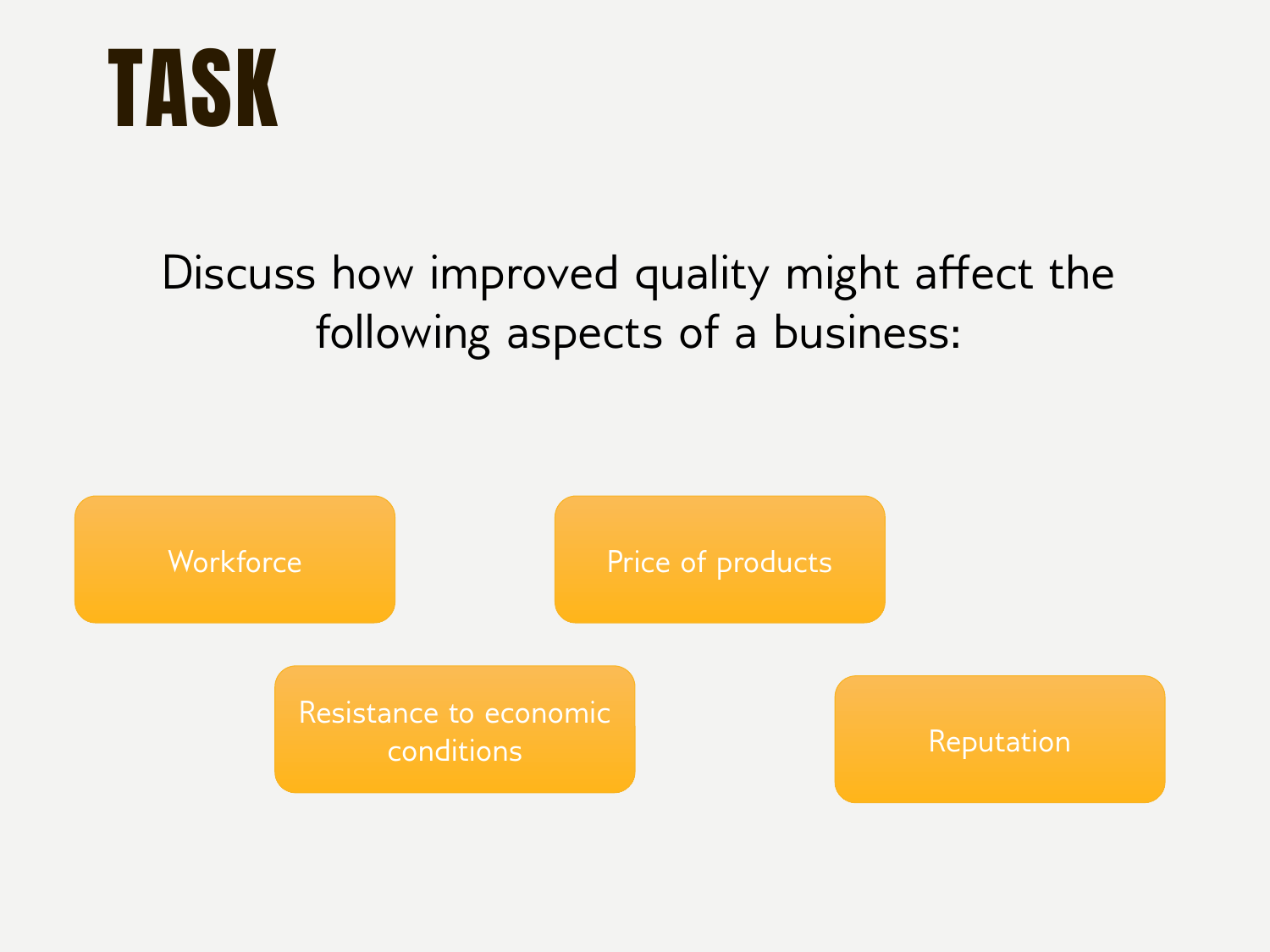

# Task
Discuss how improved quality might affect the following aspects of a business:

Workforce
Price of products
Resistance to economic conditions
Reputation
15